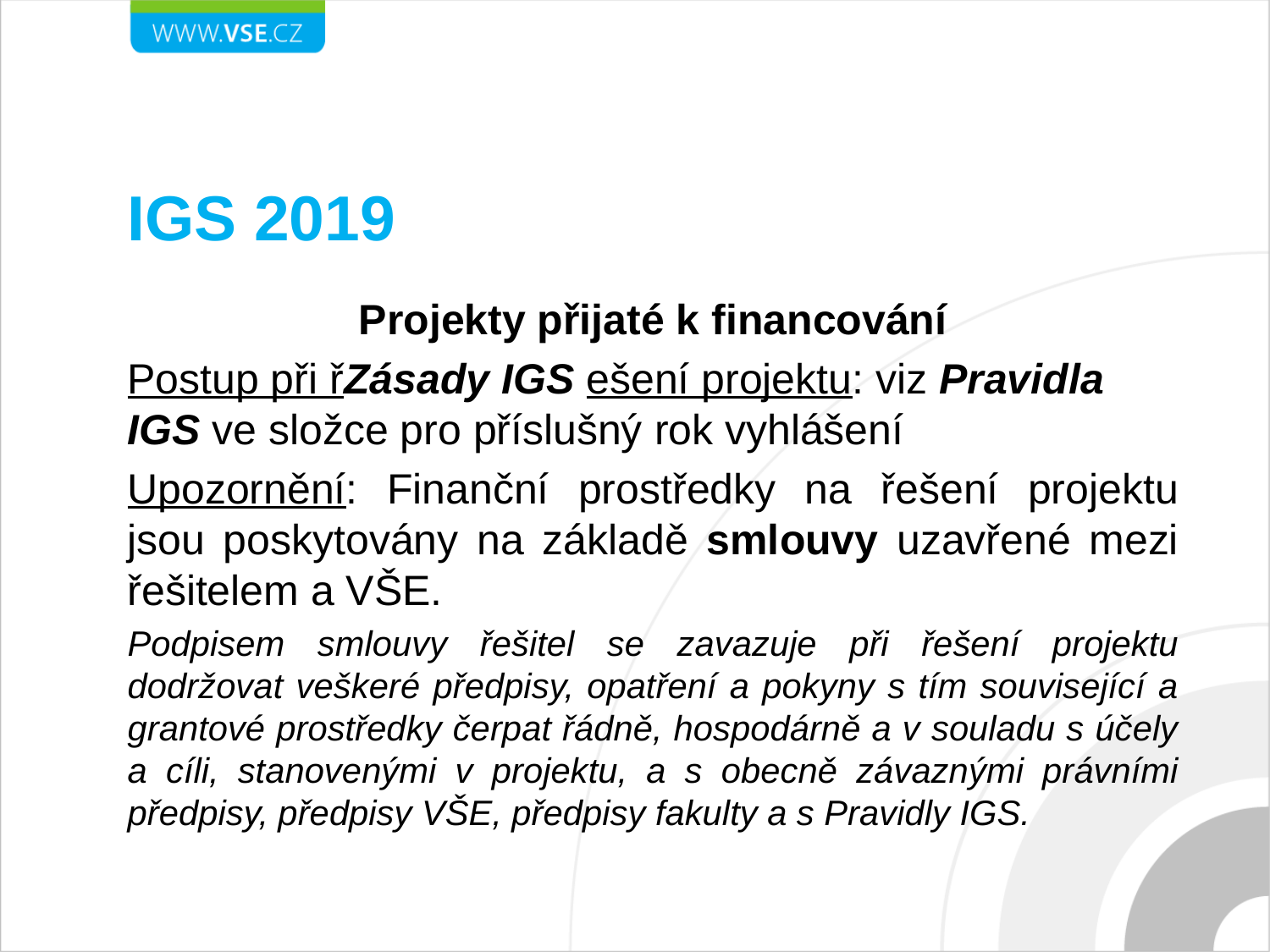

# IGS 2019
Projekty přijaté k financování
Postup při řZásady IGS ešení projektu: viz Pravidla IGS ve složce pro příslušný rok vyhlášení
Upozornění: Finanční prostředky na řešení projektu jsou poskytovány na základě smlouvy uzavřené mezi řešitelem a VŠE.
Podpisem smlouvy řešitel se zavazuje při řešení projektu dodržovat veškeré předpisy, opatření a pokyny s tím související a grantové prostředky čerpat řádně, hospodárně a v souladu s účely a cíli, stanovenými v projektu, a s obecně závaznými právními předpisy, předpisy VŠE, předpisy fakulty a s Pravidly IGS.